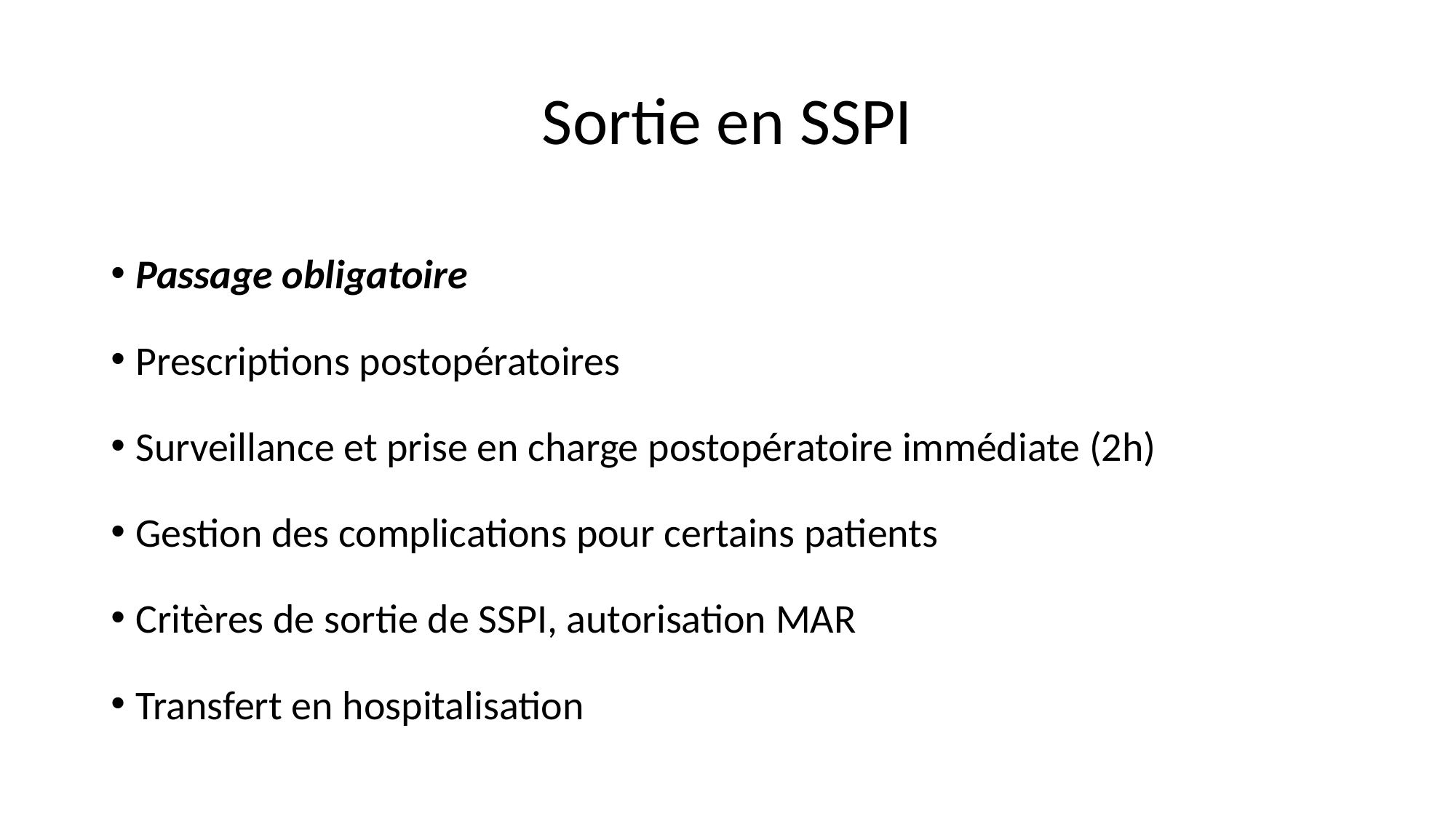

# Sortie en SSPI
Passage obligatoire
Prescriptions postopératoires
Surveillance et prise en charge postopératoire immédiate (2h)
Gestion des complications pour certains patients
Critères de sortie de SSPI, autorisation MAR
Transfert en hospitalisation